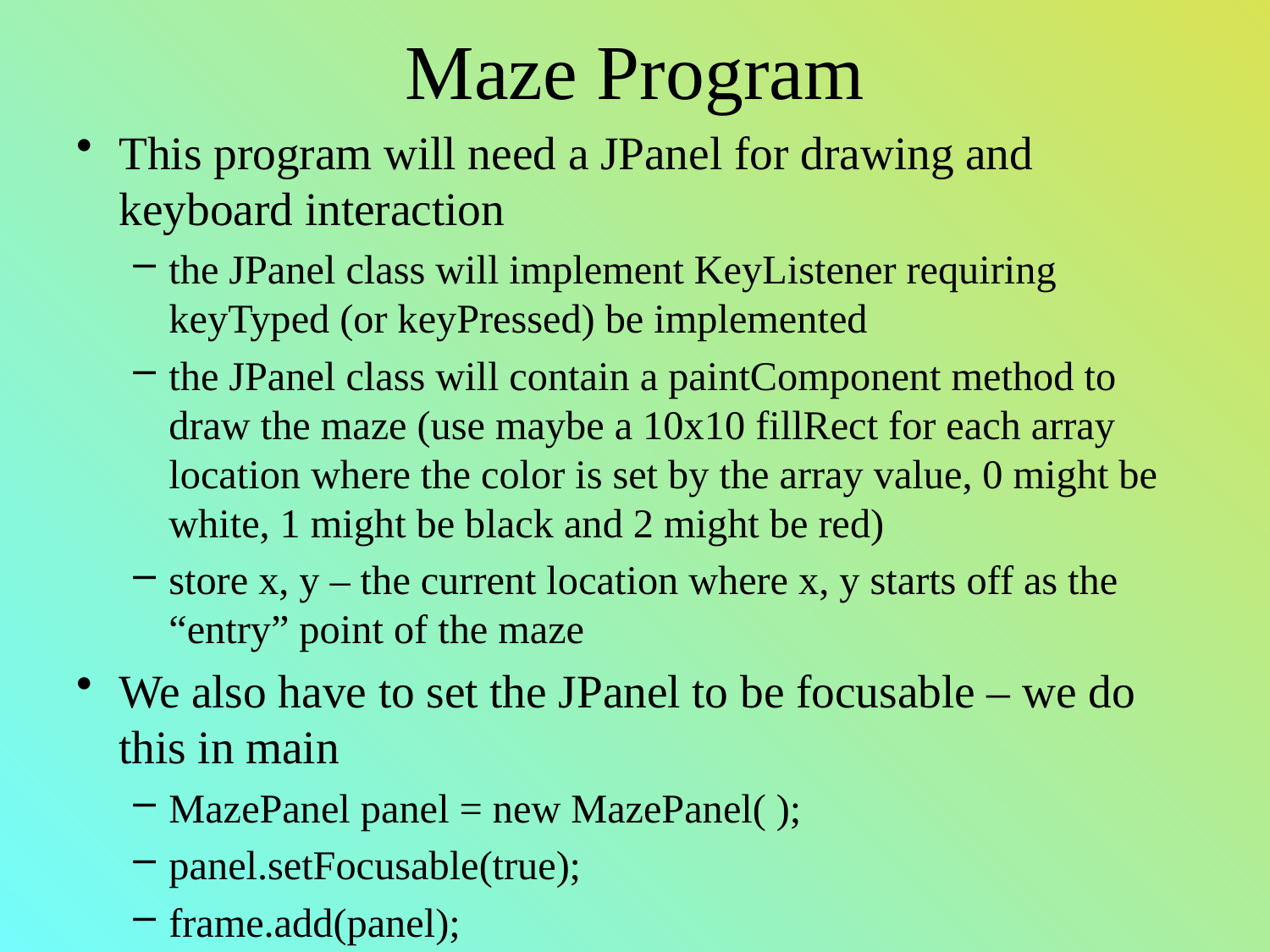

# Maze Program
This program will need a JPanel for drawing and keyboard interaction
the JPanel class will implement KeyListener requiring keyTyped (or keyPressed) be implemented
the JPanel class will contain a paintComponent method to draw the maze (use maybe a 10x10 fillRect for each array location where the color is set by the array value, 0 might be white, 1 might be black and 2 might be red)
store x, y – the current location where x, y starts off as the “entry” point of the maze
We also have to set the JPanel to be focusable – we do this in main
MazePanel panel = new MazePanel( );
panel.setFocusable(true);
frame.add(panel);